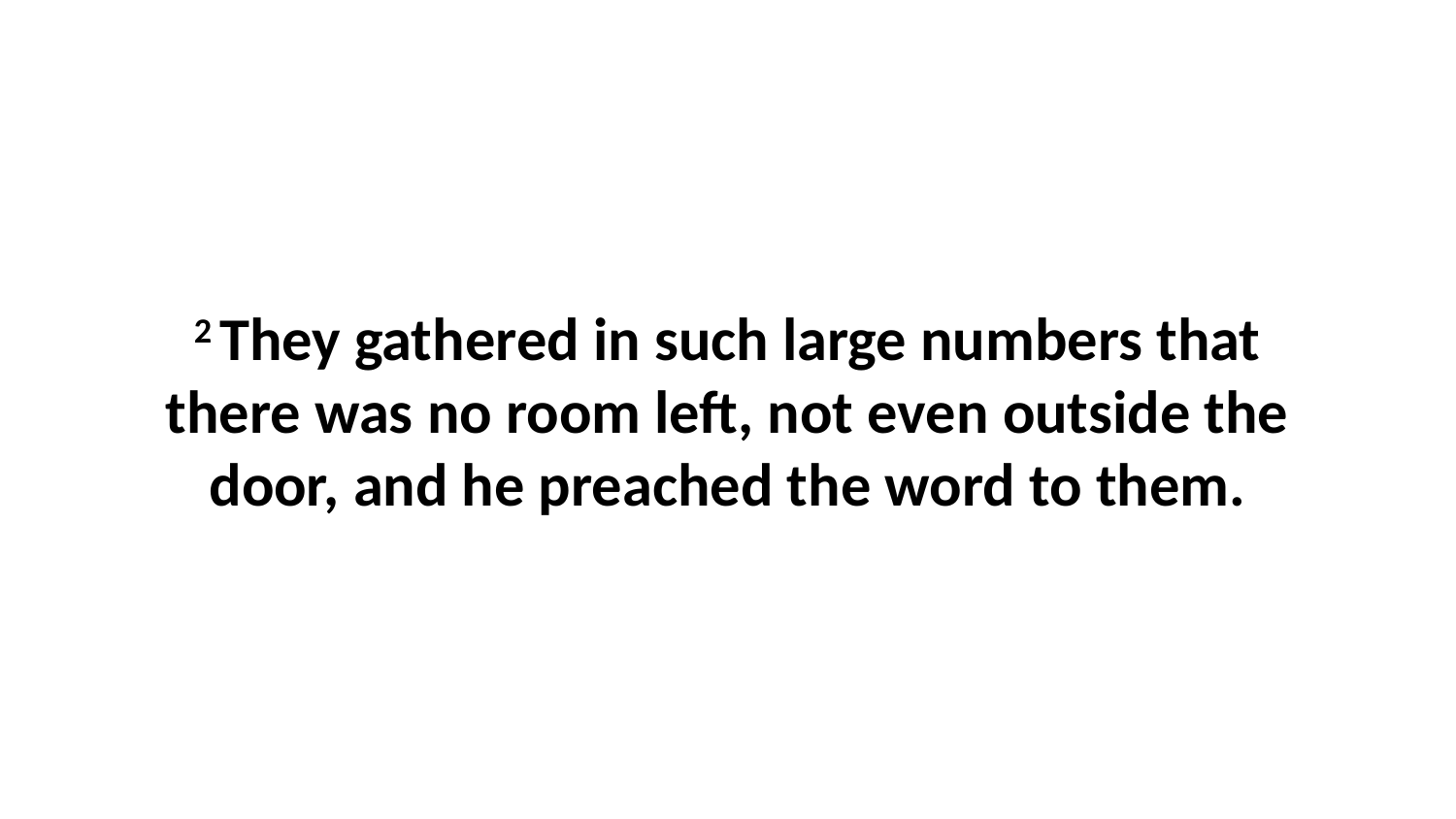

2 They gathered in such large numbers that there was no room left, not even outside the door, and he preached the word to them.